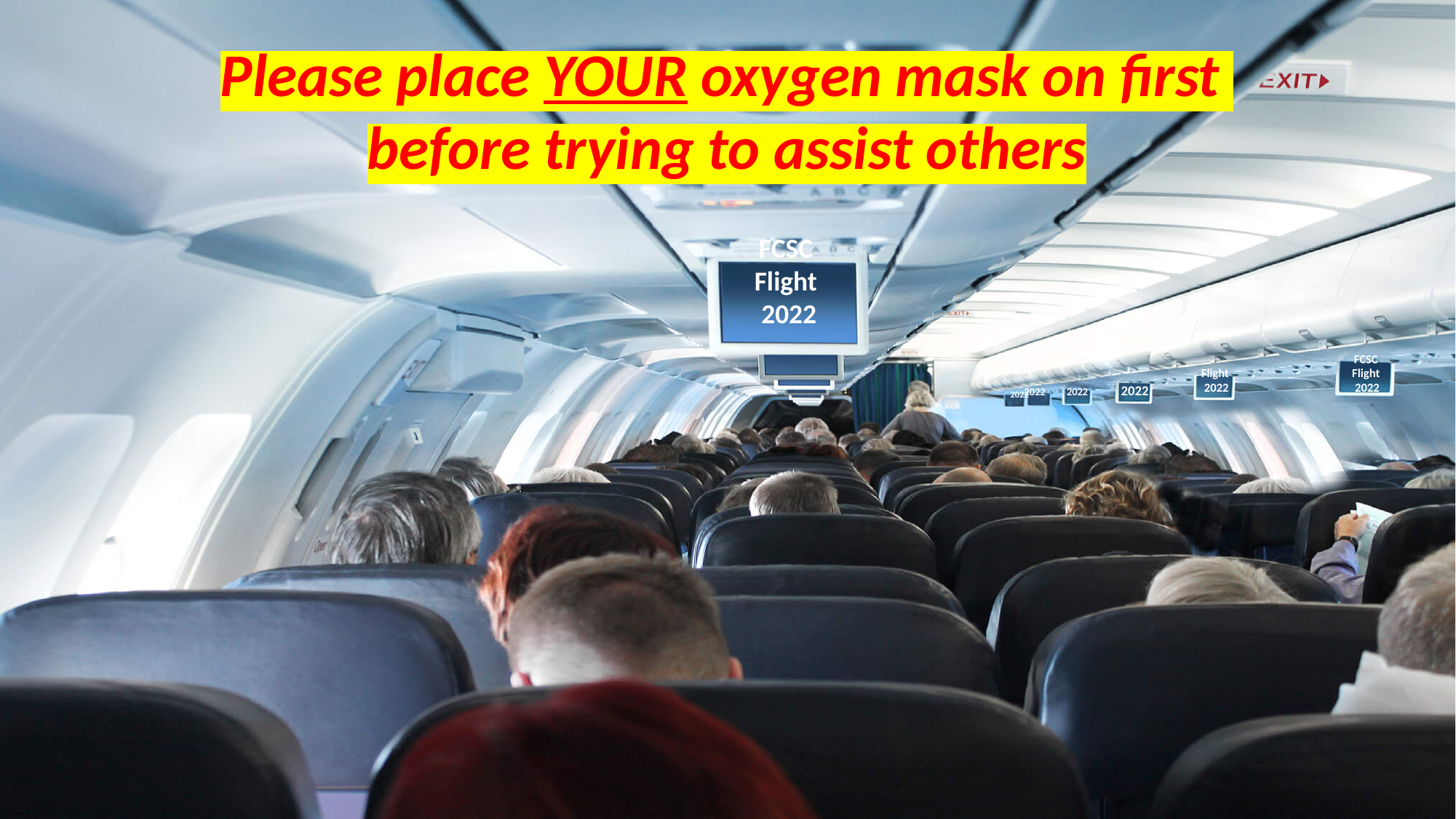

Please place YOUR oxygen mask on first
before trying to assist others
FCSC
Flight
2022
FCSC ​
Flight ​
2022​

Flight ​​
2022​
2022
2022
2022
2022